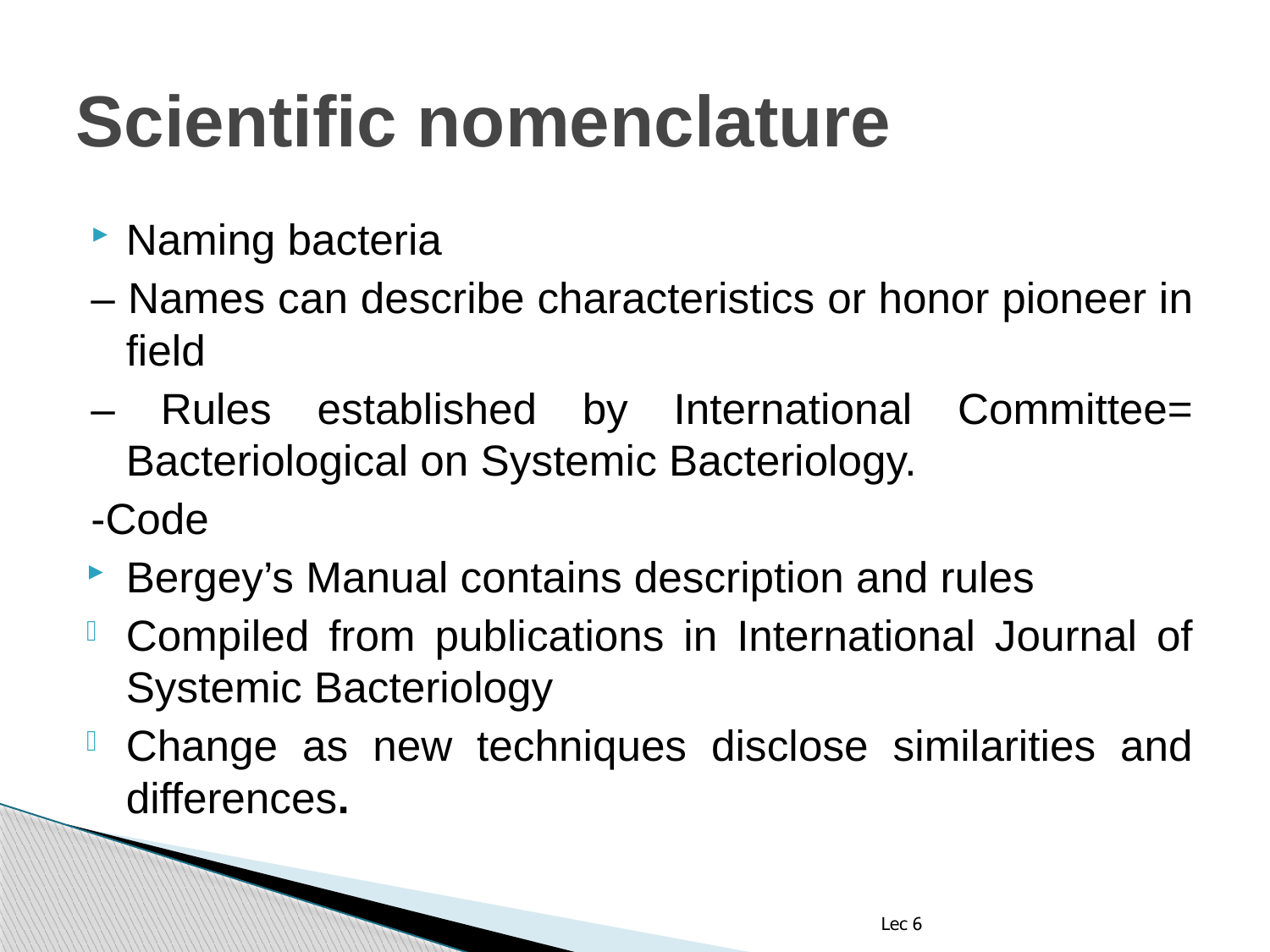

# Scientific nomenclature
Naming bacteria
– Names can describe characteristics or honor pioneer in field
– Rules established by International Committee= Bacteriological on Systemic Bacteriology.
-Code
Bergey’s Manual contains description and rules
Compiled from publications in International Journal of Systemic Bacteriology
Change as new techniques disclose similarities and differences.

Lec 6